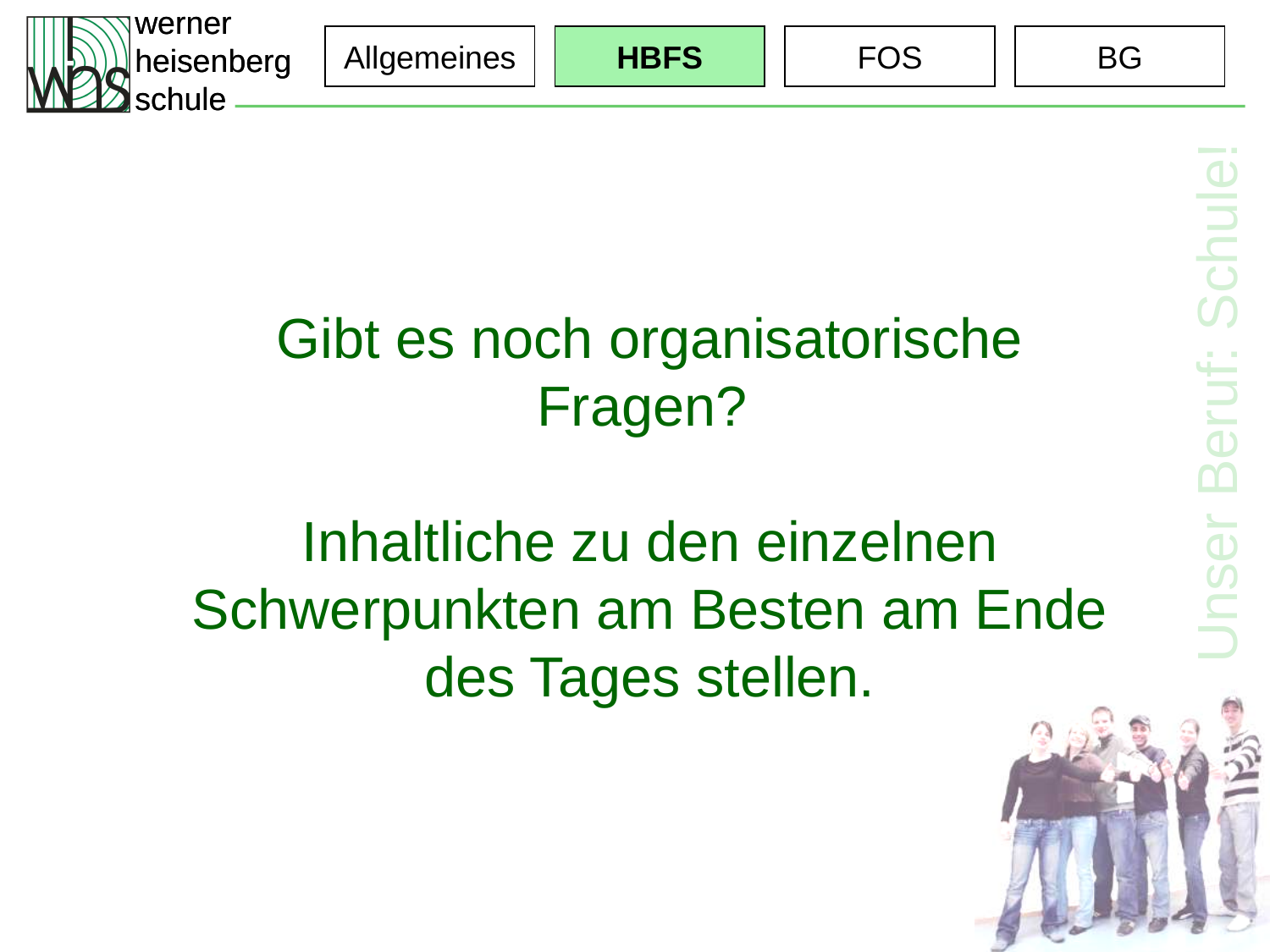

Allgemeines
HBFS
FOS
BG
Gibt es noch organisatorische Fragen?

Inhaltliche zu den einzelnen Schwerpunkten am Besten am Ende des Tages stellen.